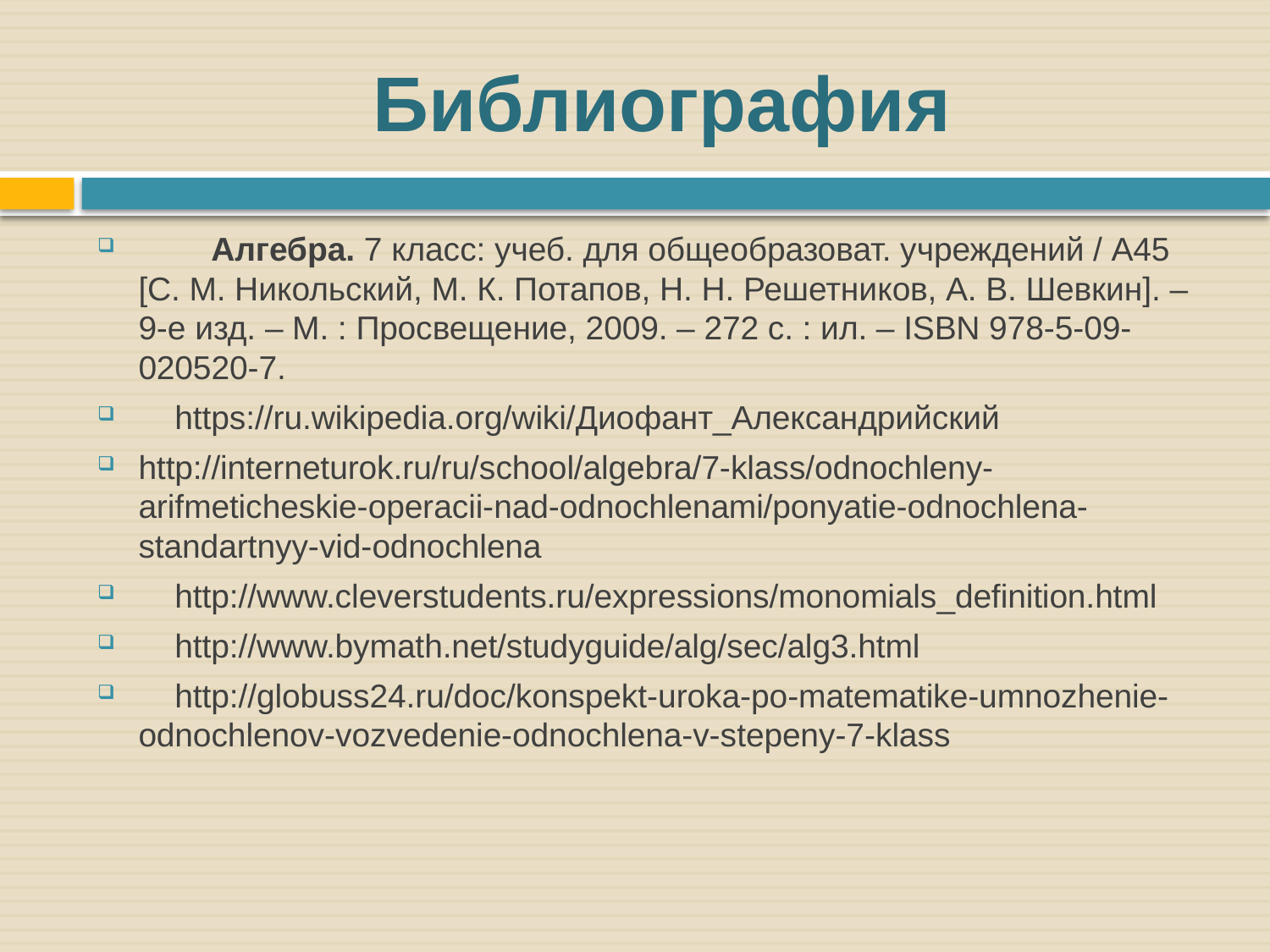

# Библиография
        Алгебра. 7 класс: учеб. для общеобразоват. учреждений / А45 [С. М. Никольский, М. К. Потапов, Н. Н. Решетников, А. В. Шевкин]. – 9-е изд. – М. : Просвещение, 2009. – 272 с. : ил. – ISBN 978-5-09-020520-7.
    https://ru.wikipedia.org/wiki/Диофант_Александрийский
http://interneturok.ru/ru/school/algebra/7-klass/odnochleny-arifmeticheskie-operacii-nad-odnochlenami/ponyatie-odnochlena-standartnyy-vid-odnochlena
    http://www.cleverstudents.ru/expressions/monomials_definition.html
    http://www.bymath.net/studyguide/alg/sec/alg3.html
    http://globuss24.ru/doc/konspekt-uroka-po-matematike-umnozhenie-odnochlenov-vozvedenie-odnochlena-v-stepeny-7-klass